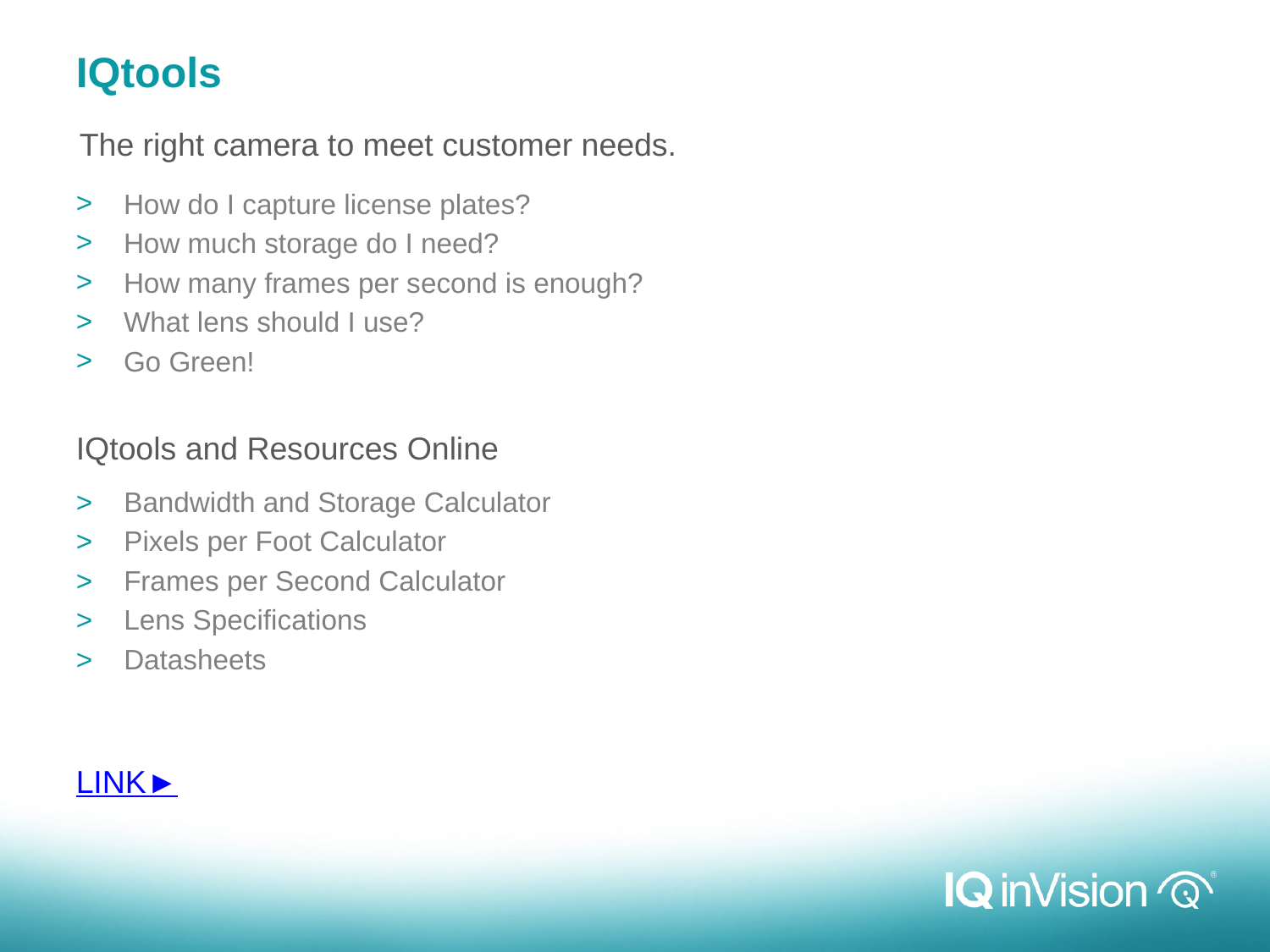

IQtools
The right camera to meet customer needs.
How do I capture license plates?
How much storage do I need?
How many frames per second is enough?
What lens should I use?
Go Green!

IQtools and Resources Online
>    Bandwidth and Storage Calculator
>    Pixels per Foot Calculator
>    Frames per Second Calculator
>    Lens Specifications
>    Datasheets

LINK►